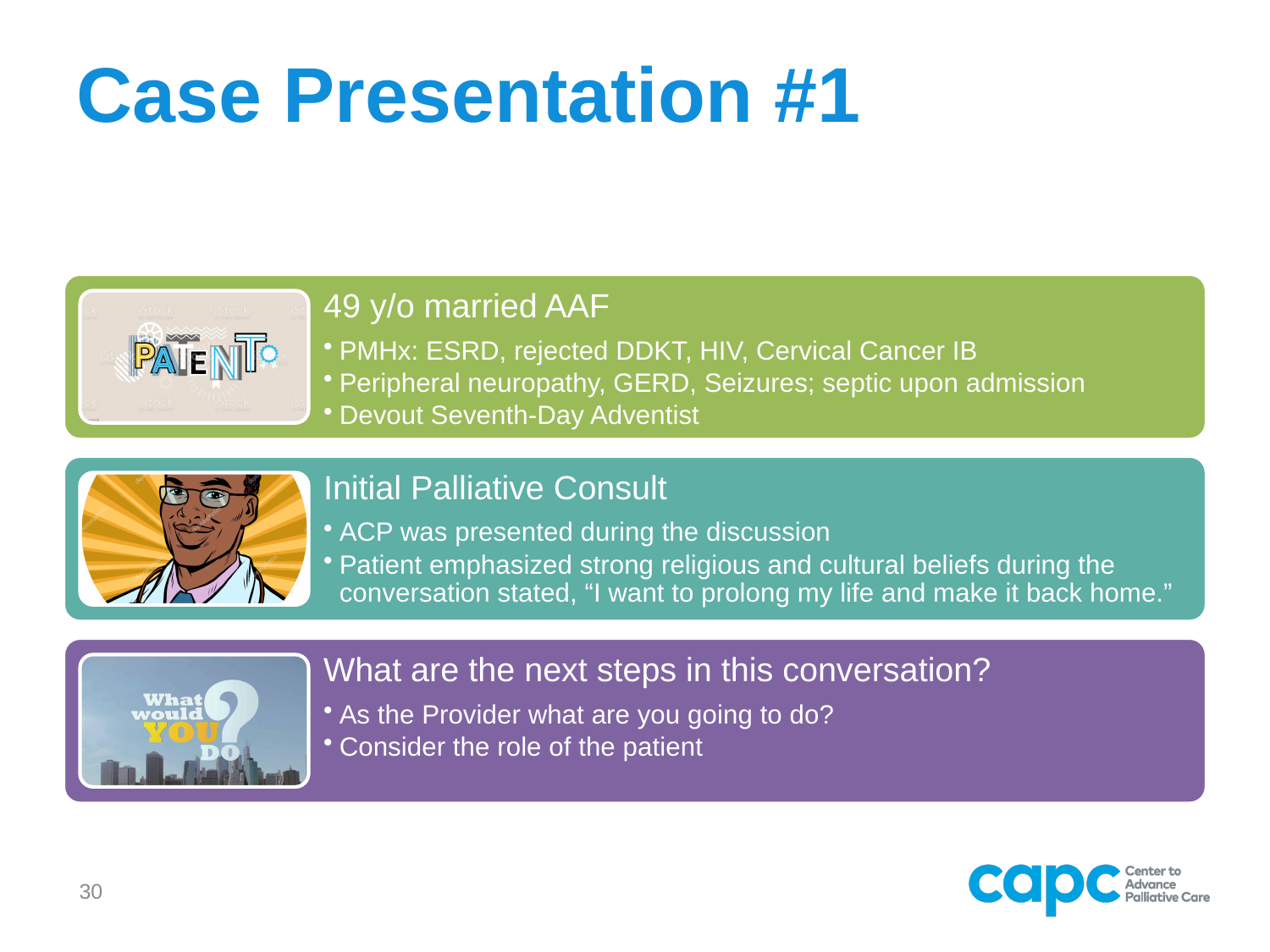

# Case Presentation #1
49 y/o married AAF
PMHx: ESRD, rejected DDKT, HIV, Cervical Cancer IB
Peripheral neuropathy, GERD, Seizures; septic upon admission
Devout Seventh-Day Adventist
Initial Palliative Consult
ACP was presented during the discussion
Patient emphasized strong religious and cultural beliefs during the conversation stated, “I want to prolong my life and make it back home.”
What are the next steps in this conversation?
As the Provider what are you going to do?
Consider the role of the patient
30